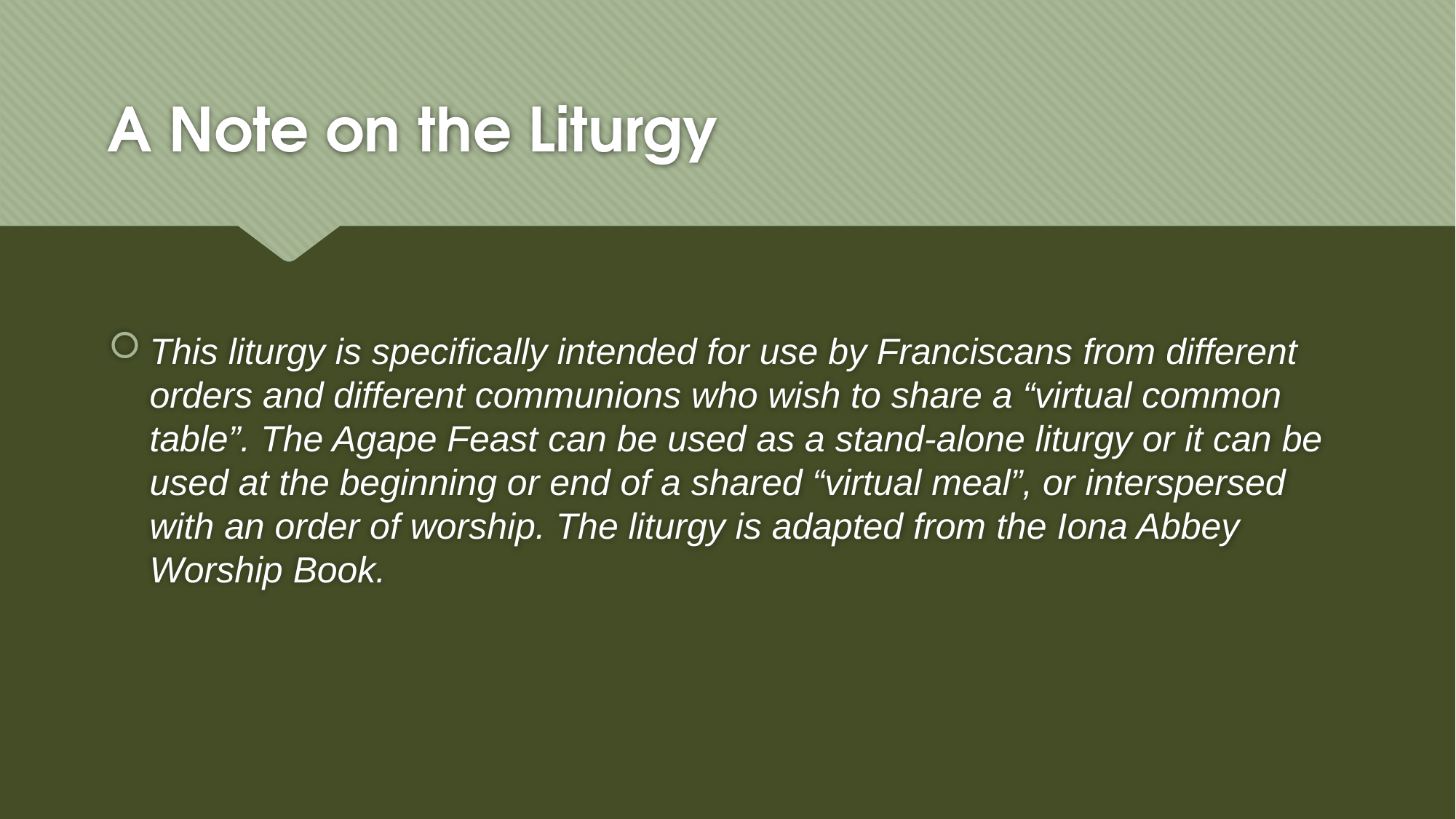

# A Note on the Liturgy
This liturgy is specifically intended for use by Franciscans from different orders and different communions who wish to share a “virtual common table”. The Agape Feast can be used as a stand-alone liturgy or it can be used at the beginning or end of a shared “virtual meal”, or interspersed with an order of worship. The liturgy is adapted from the Iona Abbey Worship Book.